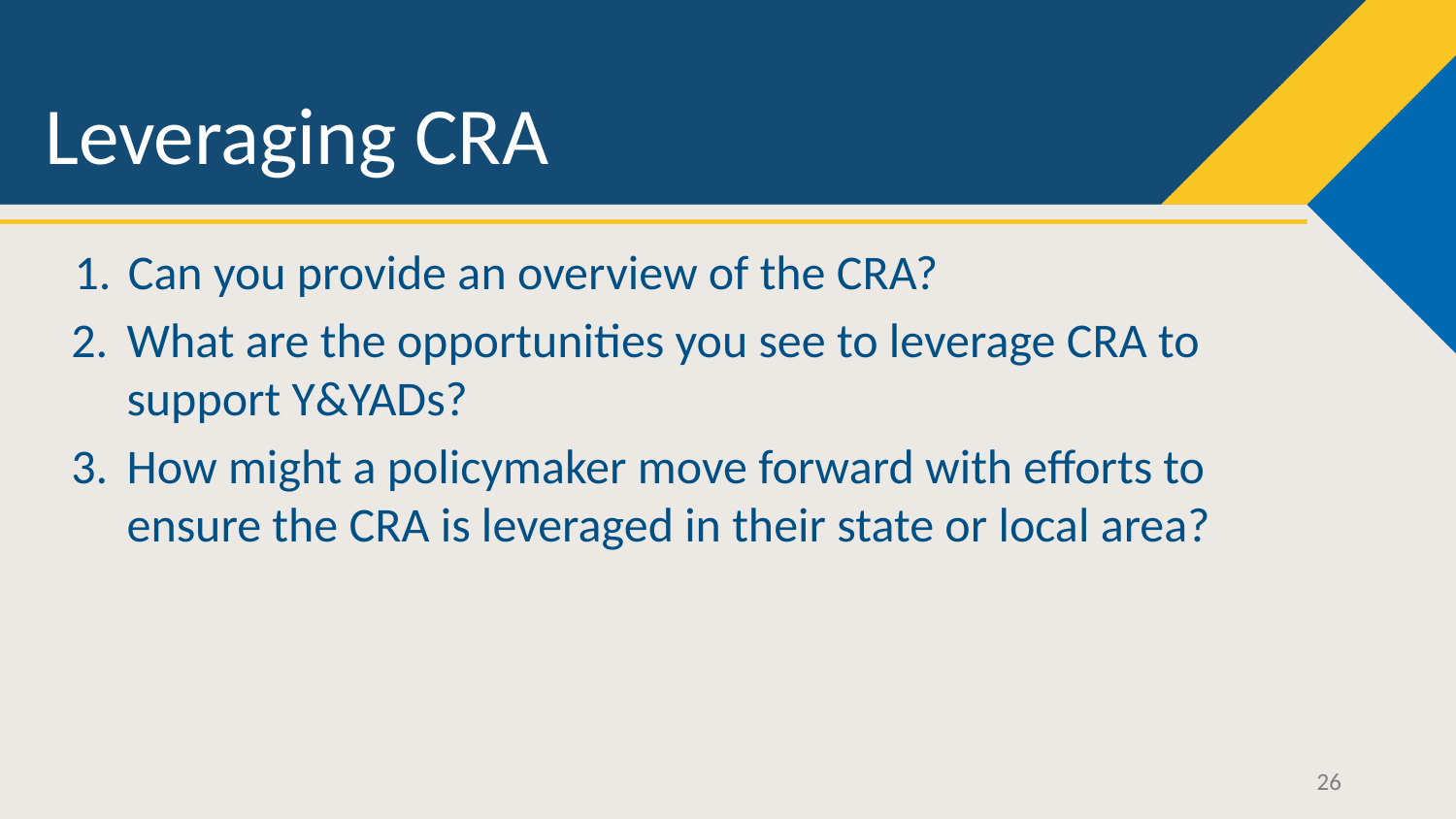

# Leveraging CRA
Can you provide an overview of the CRA?
What are the opportunities you see to leverage CRA to support Y&YADs?
How might a policymaker move forward with efforts to ensure the CRA is leveraged in their state or local area?
26